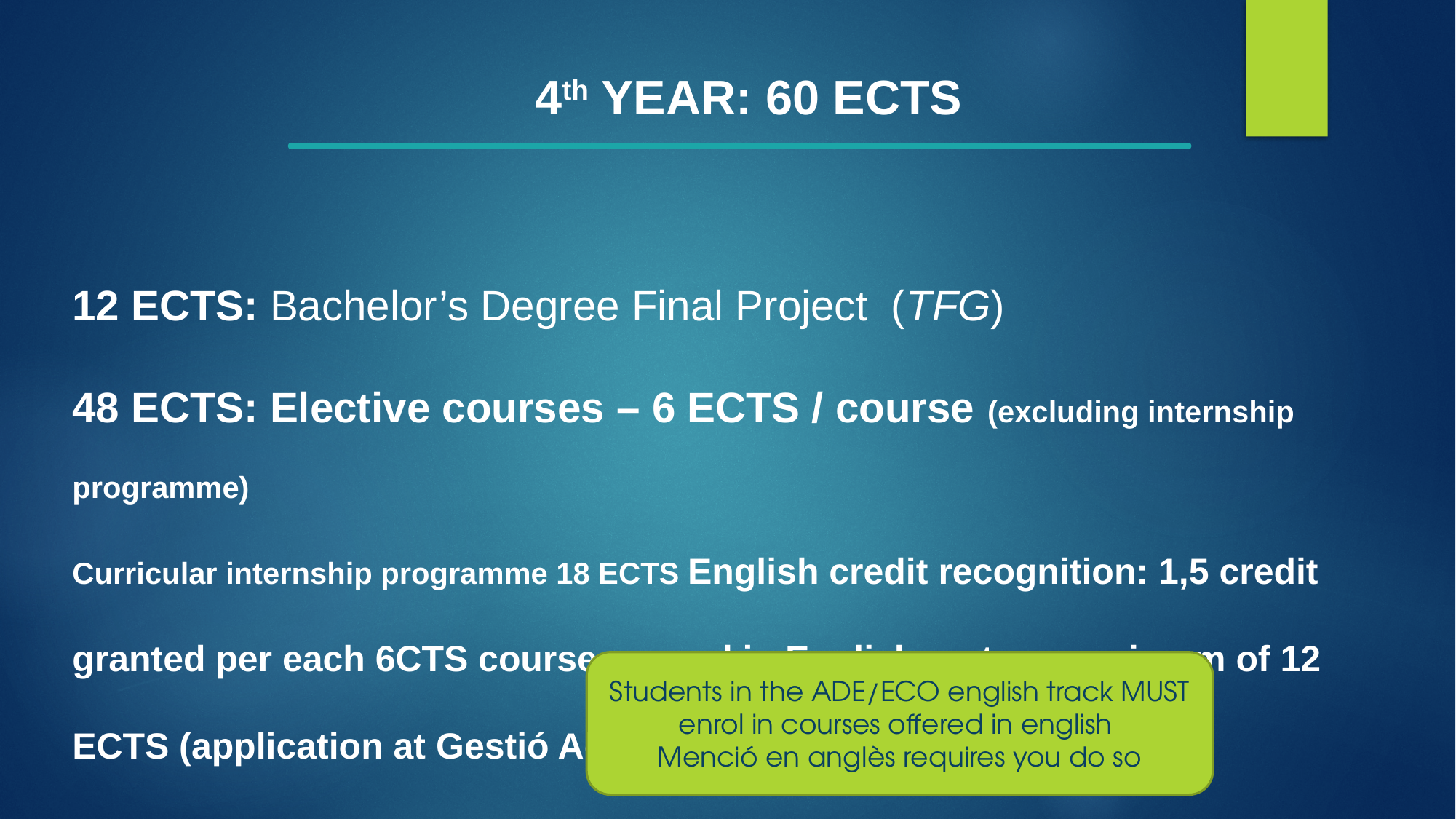

4th YEAR: 60 ECTS
12 ECTS: Bachelor’s Degree Final Project  (TFG)
48 ECTS: Elective courses – 6 ECTS / course (excluding internship programme)
Curricular internship programme 18 ECTS English credit recognition: 1,5 credit granted per each 6CTS course passed in English up to a maximum of 12 ECTS (application at Gestió Acadèmica)

Students in the ADE/ECO english track MUST enrol in courses offered in english
Menció en anglès requires you do so